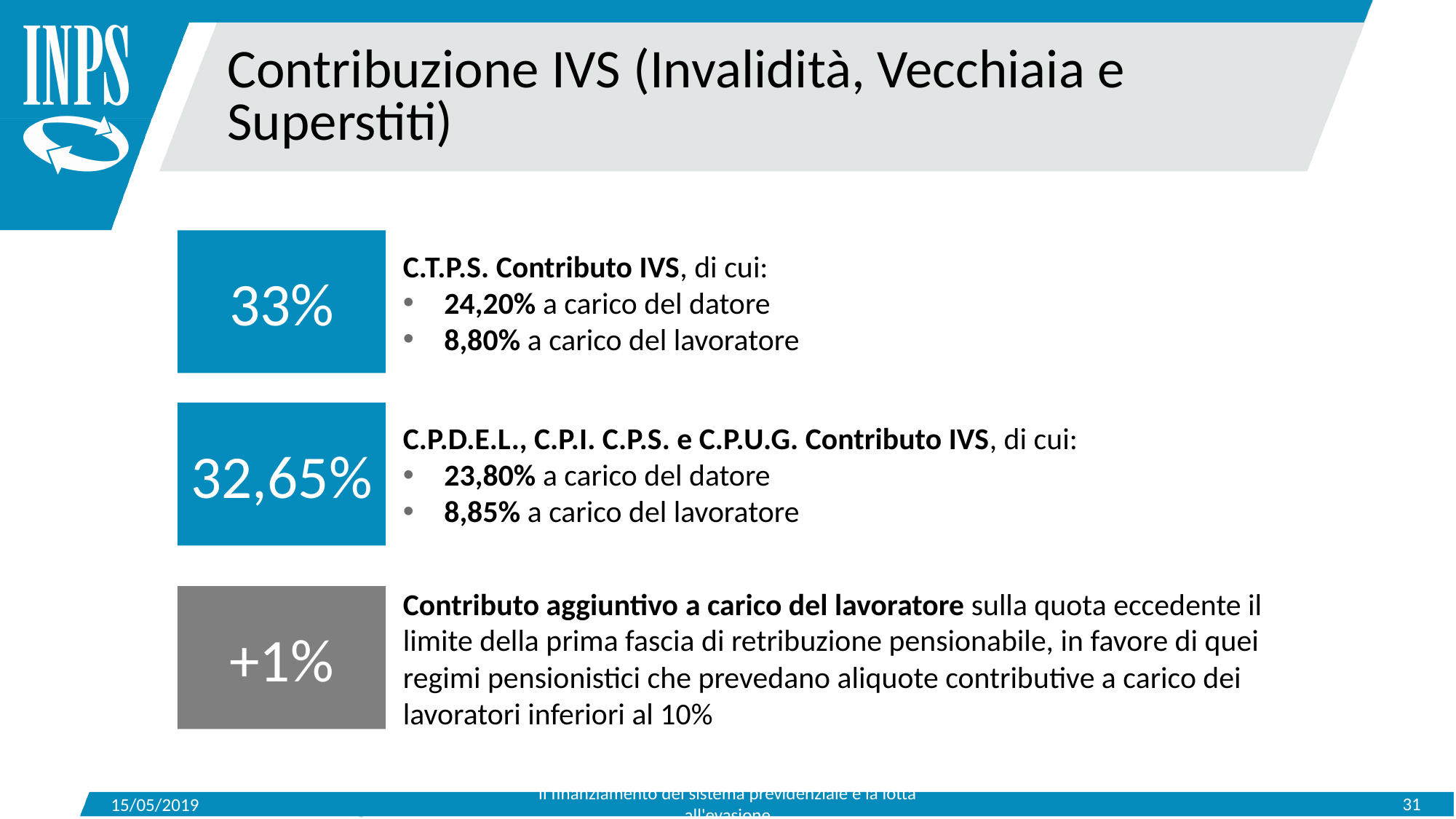

Contribuzione IVS (Invalidità, Vecchiaia e Superstiti)
33%
C.T.P.S. Contributo IVS, di cui:
24,20% a carico del datore
8,80% a carico del lavoratore
32,65%
C.P.D.E.L., C.P.I. C.P.S. e C.P.U.G. Contributo IVS, di cui:
23,80% a carico del datore
8,85% a carico del lavoratore
+1%
Contributo aggiuntivo a carico del lavoratore sulla quota eccedente il limite della prima fascia di retribuzione pensionabile, in favore di quei regimi pensionistici che prevedano aliquote contributive a carico dei lavoratori inferiori al 10%
Il finanziamento del sistema previdenziale e la lotta all'evasione
31
15/05/2019